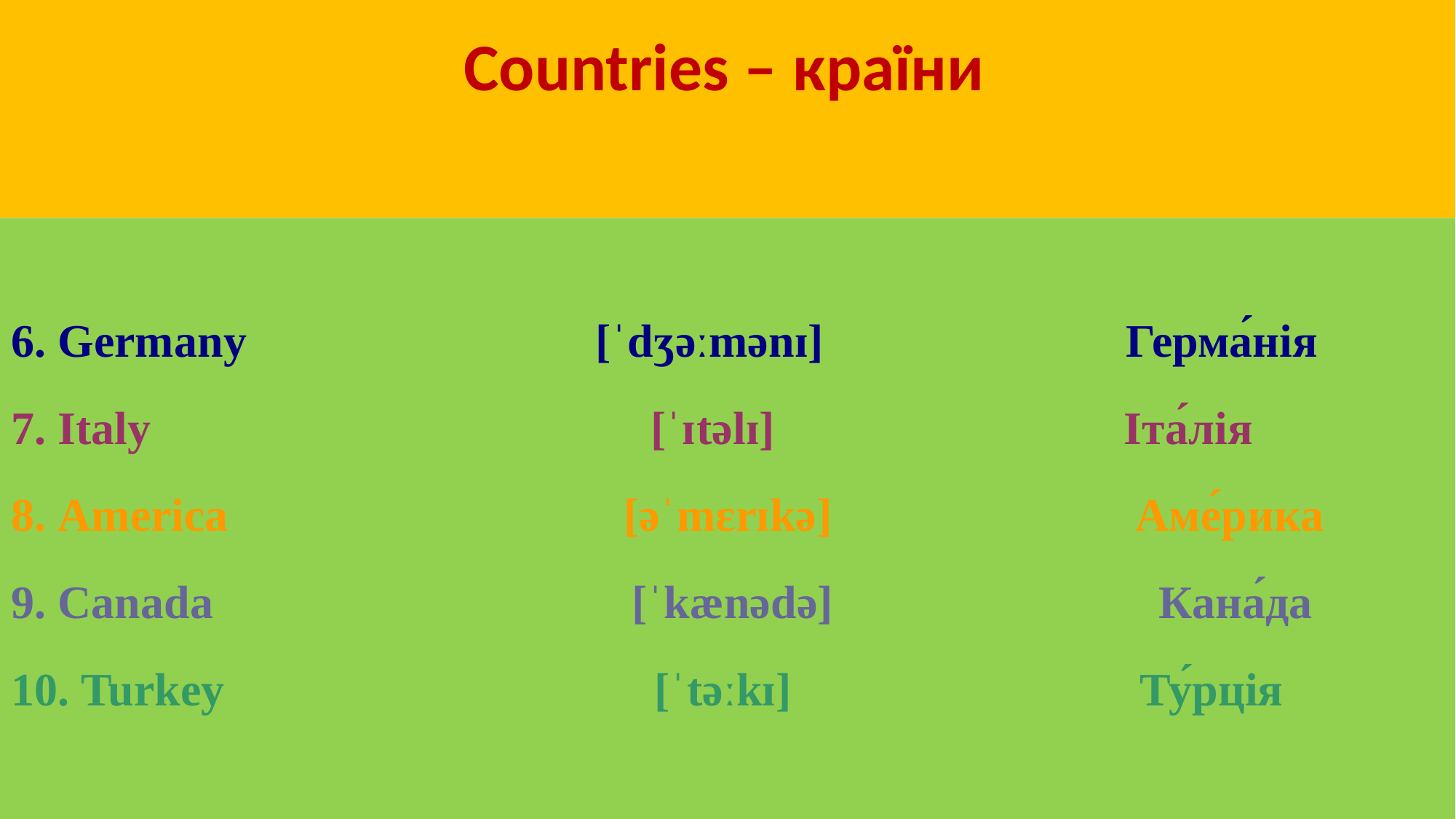

# Countries – країни

6. Germany                              [ˈdʒəːmənɪ]                          Герма́нія
7. Italy                                           [ˈɪtəlɪ]                              Іта́лія
8. America                                  [əˈmɛrɪkə]                          Аме́рика
9. Canada                                    [ˈkænədə]                            Кана́да
10. Turkey                                     [ˈtəːkɪ]                              Ту́рція